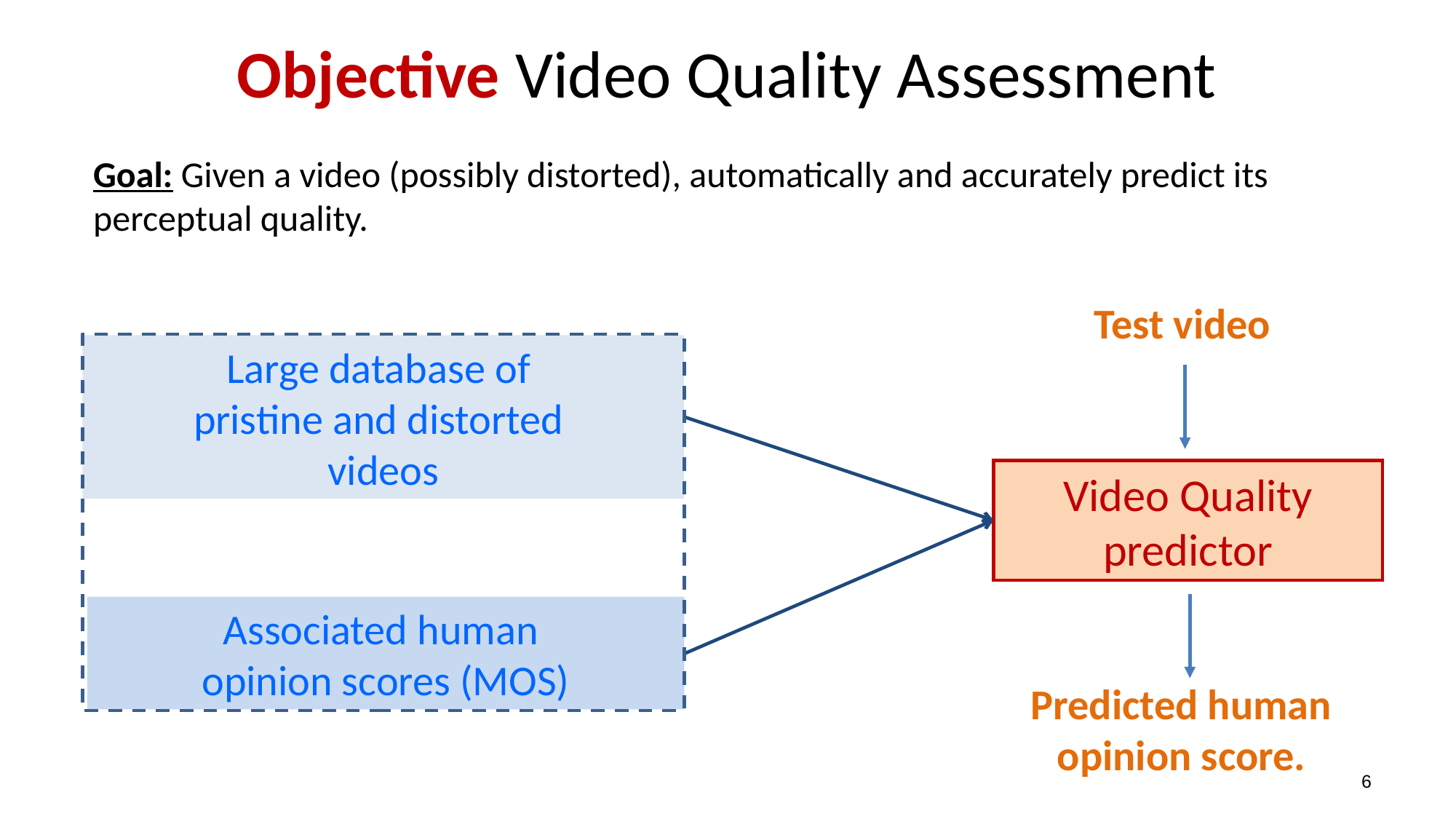

# Objective Video Quality Assessment
Goal: Given a video (possibly distorted), automatically and accurately predict its perceptual quality.
Test video

Large database of
pristine and distorted
videos
Video Quality predictor
Associated human
opinion scores (MOS)
Predicted human opinion score.
6